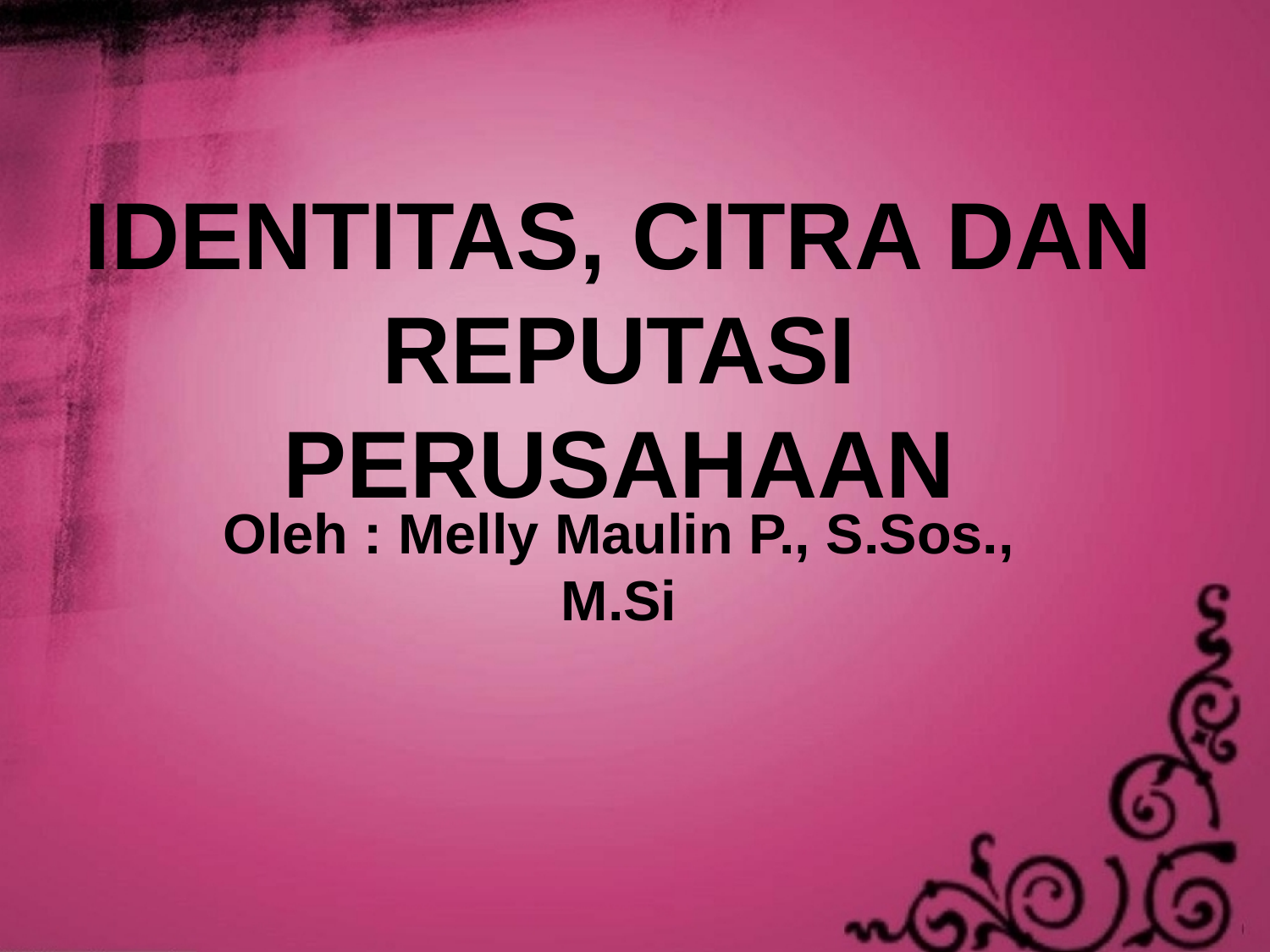

# IDENTITAS, CITRA DAN REPUTASI PERUSAHAAN
Oleh : Melly Maulin P., S.Sos., M.Si